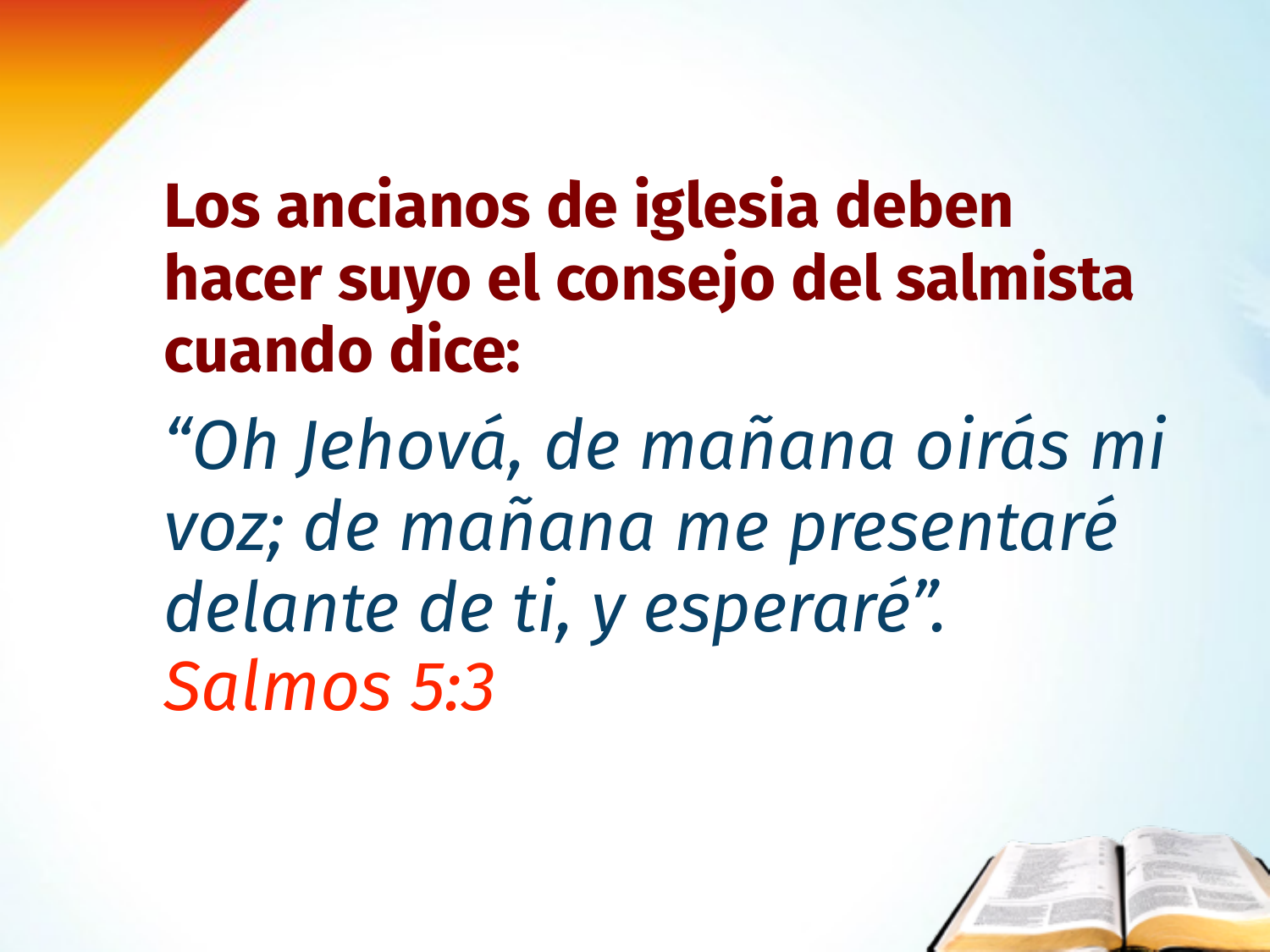

# Los ancianos de iglesia deben hacer suyo el consejo del salmista cuando dice:
“Oh Jehová, de mañana oirás mi voz; de mañana me presentaré delante de ti, y esperaré”.
Salmos 5:3